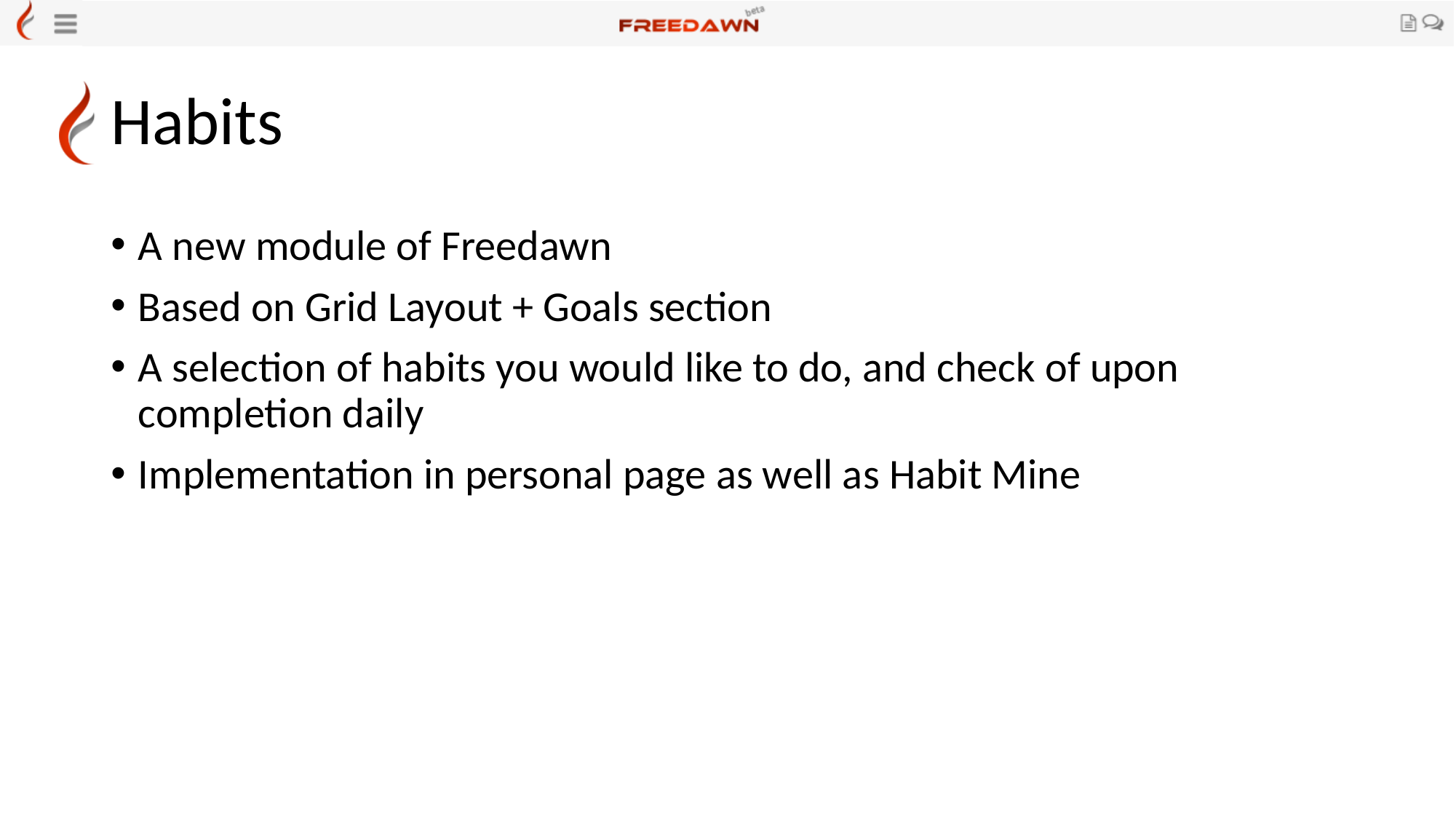

# Habits
A new module of Freedawn
Based on Grid Layout + Goals section
A selection of habits you would like to do, and check of upon completion daily
Implementation in personal page as well as Habit Mine